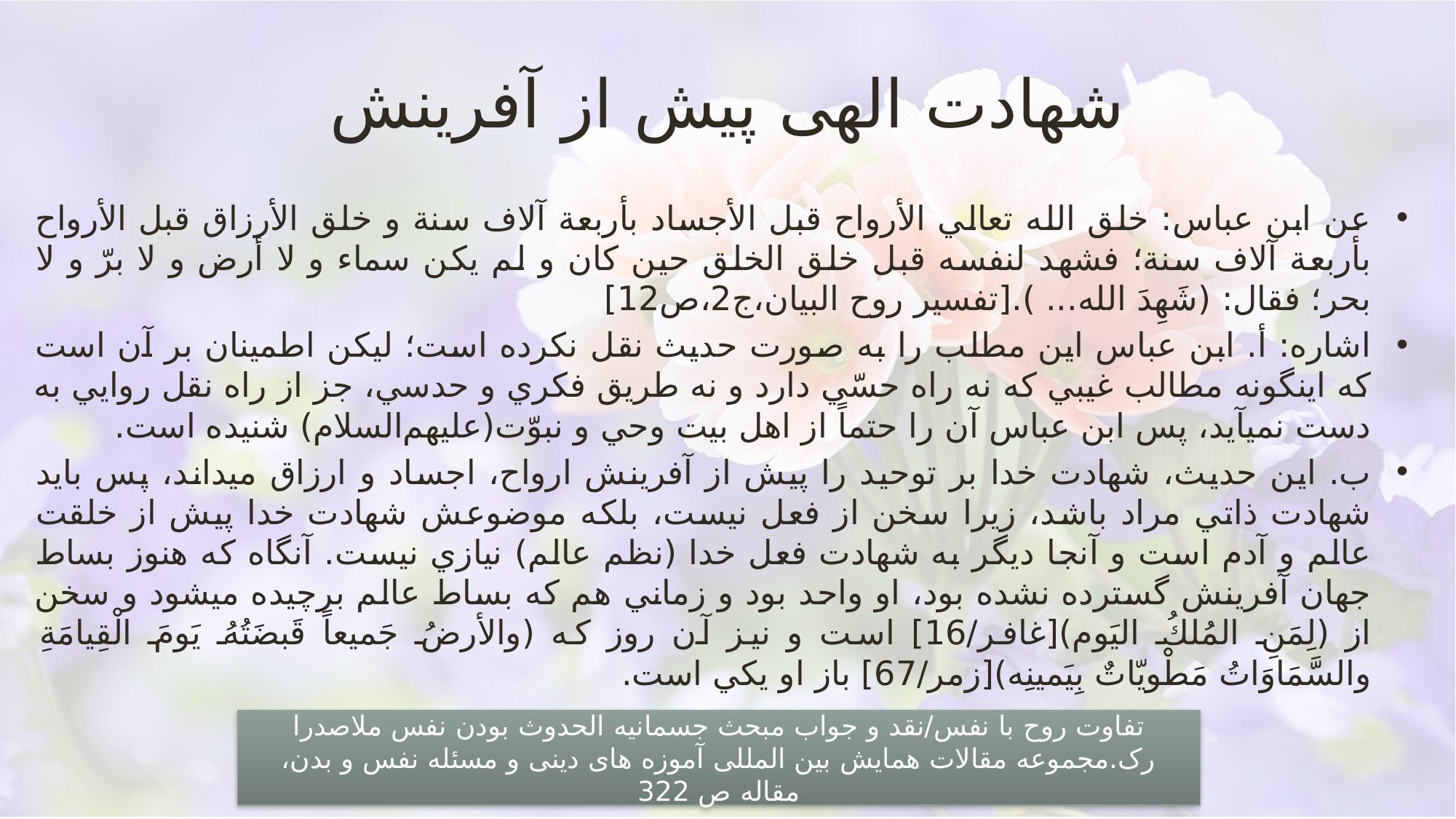

# شهادت الهی پیش از آفرینش
عن ابن عباس: خلق الله تعالي الأرواح قبل الأجساد بأربعة آلاف سنة و خلق الأرزاق قبل الأرواح بأربعة آلاف سنة؛ فشهد لنفسه قبل خلق الخلق حين كان و لم يكن سماء و لا أرض و لا برّ و لا بحر؛ فقال: (شَهِدَ الله... ).[تفسیر روح البیان،ج2،ص12]
اشاره: أ. ابن عباس اين مطلب را به صورت حديث نقل نكرده است؛ ليكن اطمينان بر آن است كه اين‏گونه مطالب غيبي كه نه راه حسّي دارد و نه طريق فكري و حدسي، جز از راه نقل روايي به دست نمي‏آيد، پس ابن عباس آن را حتماً از اهل بيت وحي و نبوّت(عليهم‌السلام) شنيده است.
ب. اين حديث، شهادت خدا بر توحيد را پيش از آفرينش ارواح، اجساد و ارزاق مي‏داند، پس بايد شهادت ذاتي مراد باشد، زيرا سخن از فعل نيست، بلكه موضوعش شهادت خدا پيش از خلقت عالم و آدم است و آنجا ديگر به شهادت فعل خدا (نظم عالم) نيازي نيست. آن‏گاه كه هنوز بساط جهان آفرينش گسترده نشده بود، او واحد بود و زماني هم كه بساط عالم برچيده مي‏شود و سخن از (لِمَنِ المُلكُ اليَوم)[غافر/16] است و نيز آن روز كه (والأرضُ جَميعاً قَبضَتُهُ يَومَ الْقِيامَةِ والسَّمَاوَاتُ مَطْويّاتٌ بِيَمينِه)[زمر/67] باز او يكي است.

تفاوت روح با نفس/نقد و جواب مبحث جسمانیه الحدوث بودن نفس ملاصدرا رک.مجموعه مقالات همایش بین المللی آموزه های دینی و مسئله نفس و بدن، مقاله ص 322
تفسیر جامعه الزهرا قم/93